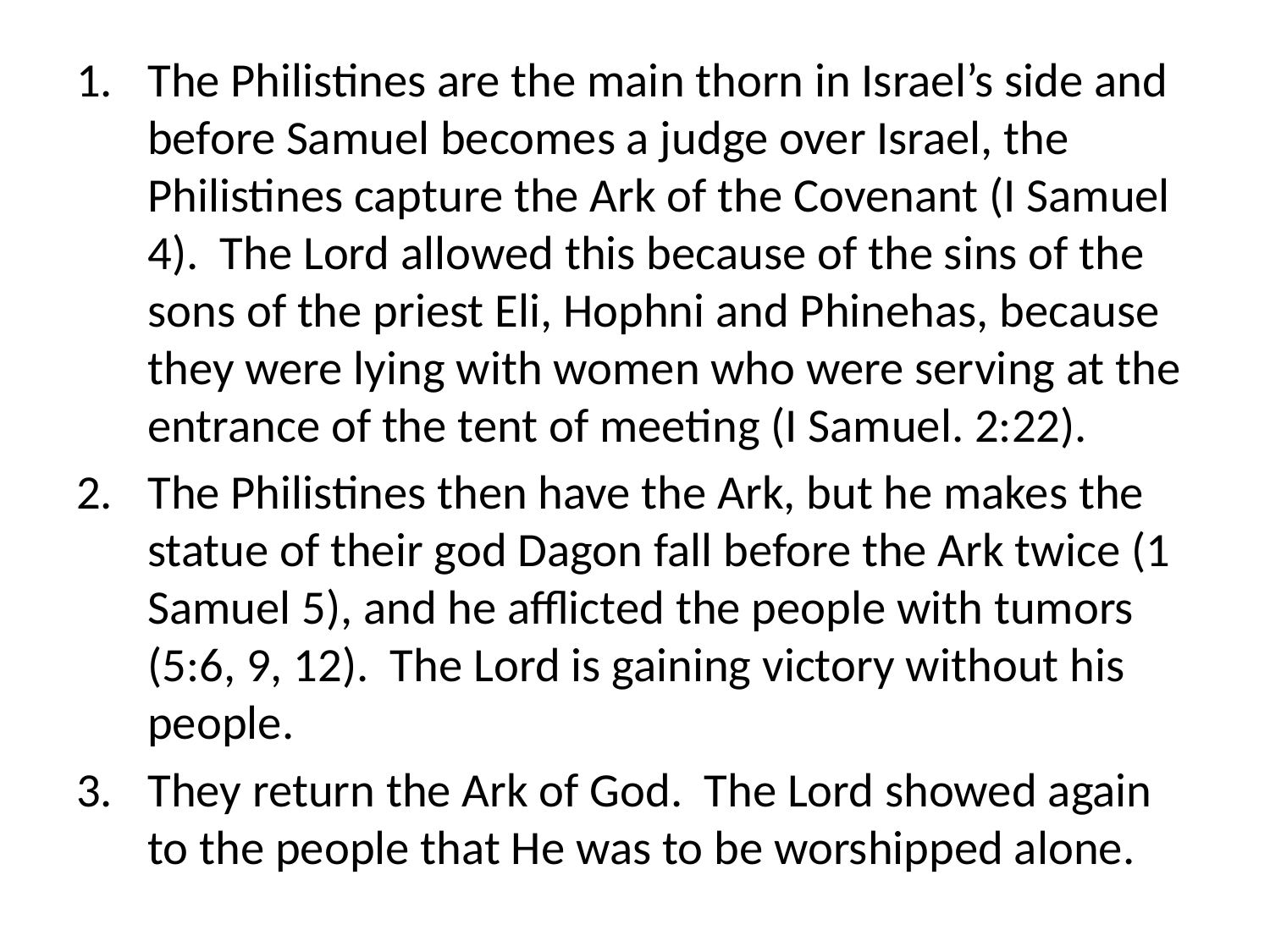

The Philistines are the main thorn in Israel’s side and before Samuel becomes a judge over Israel, the Philistines capture the Ark of the Covenant (I Samuel 4).  The Lord allowed this because of the sins of the sons of the priest Eli, Hophni and Phinehas, because they were lying with women who were serving at the entrance of the tent of meeting (I Samuel. 2:22).
The Philistines then have the Ark, but he makes the statue of their god Dagon fall before the Ark twice (1 Samuel 5), and he afflicted the people with tumors (5:6, 9, 12).  The Lord is gaining victory without his people.
They return the Ark of God.  The Lord showed again to the people that He was to be worshipped alone.